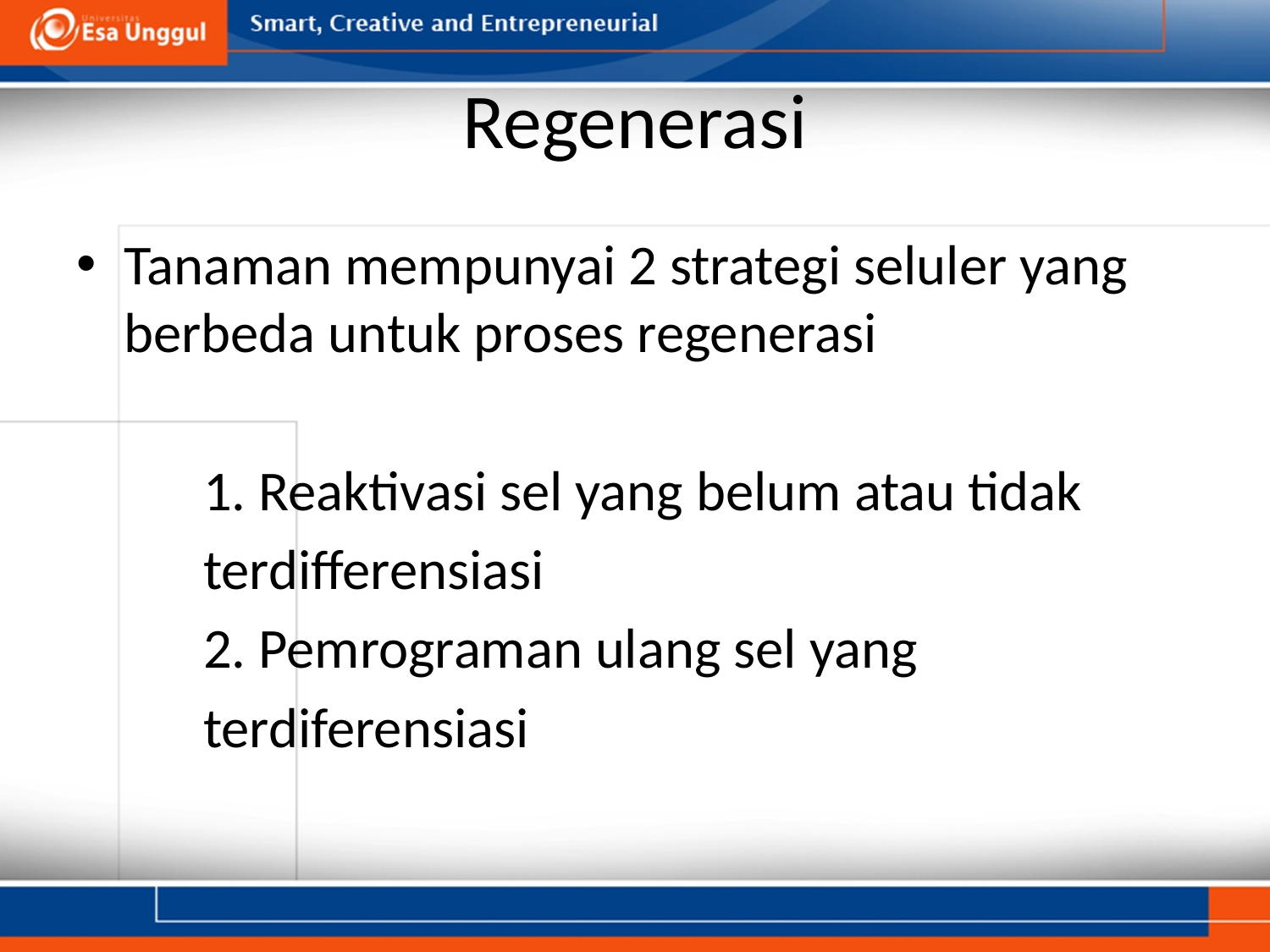

# Regenerasi
Tanaman mempunyai 2 strategi seluler yang berbeda untuk proses regenerasi

	1. Reaktivasi sel yang belum atau tidak
	terdifferensiasi
	2. Pemrograman ulang sel yang
	terdiferensiasi